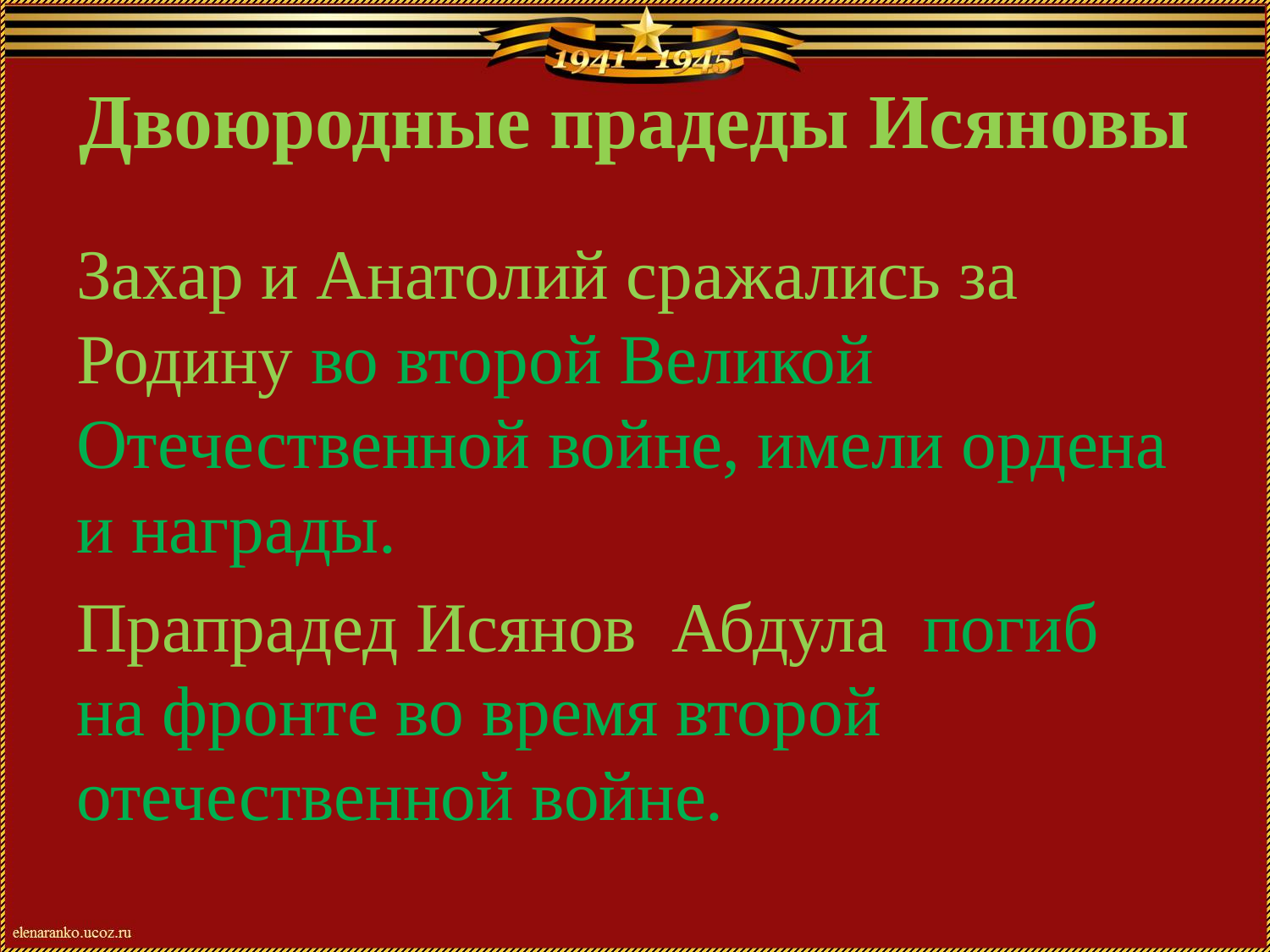

# Двоюродные прадеды Исяновы
Захар и Анатолий сражались за Родину во второй Великой Отечественной войне, имели ордена и награды.
Прапрадед Исянов  Абдула  погиб  на фронте во время второй отечественной войне.